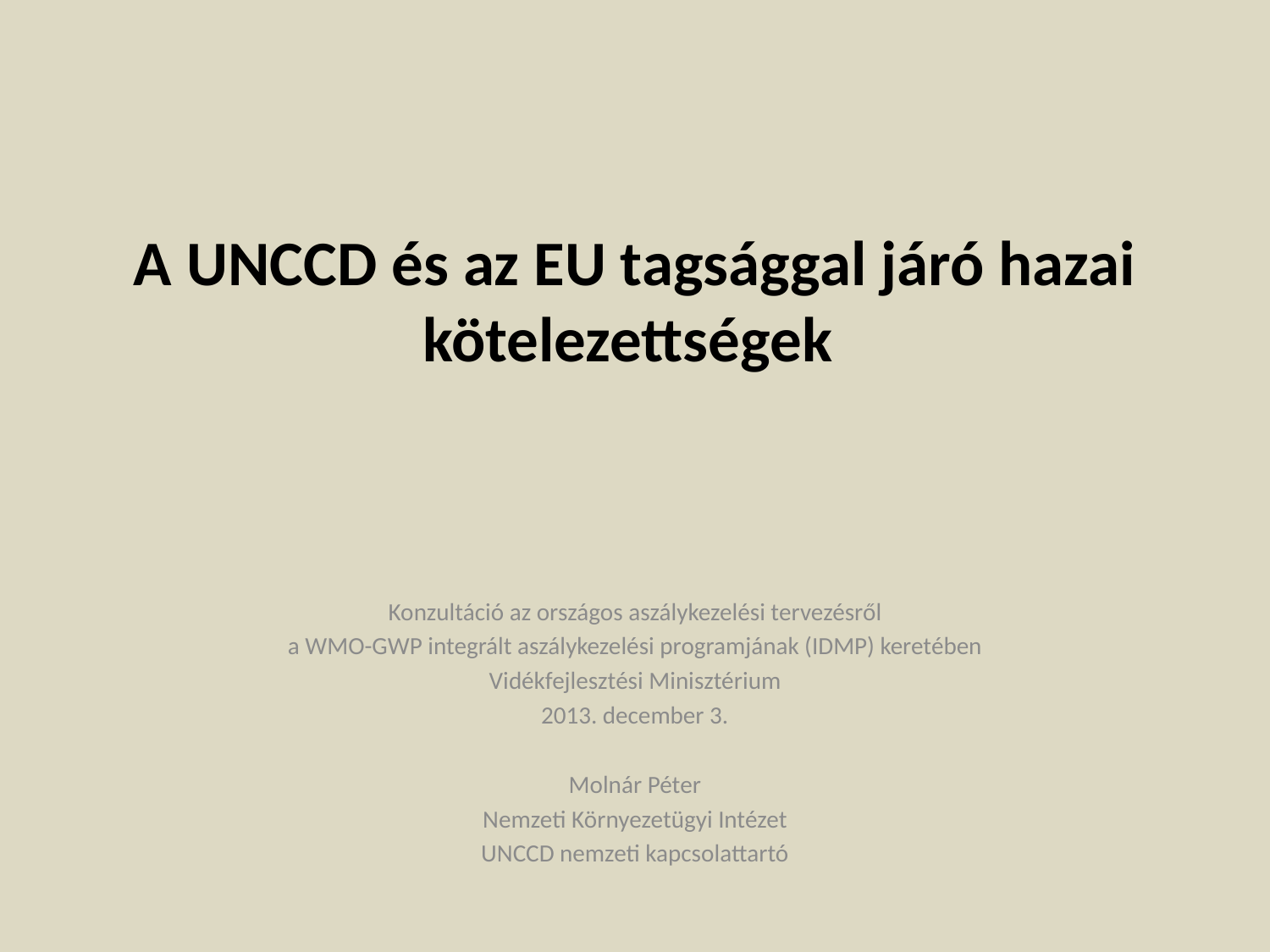

# A UNCCD és az EU tagsággal járó hazai kötelezettségek
Konzultáció az országos aszálykezelési tervezésről
a WMO-GWP integrált aszálykezelési programjának (IDMP) keretében
Vidékfejlesztési Minisztérium
2013. december 3.

Molnár Péter
Nemzeti Környezetügyi Intézet
UNCCD nemzeti kapcsolattartó